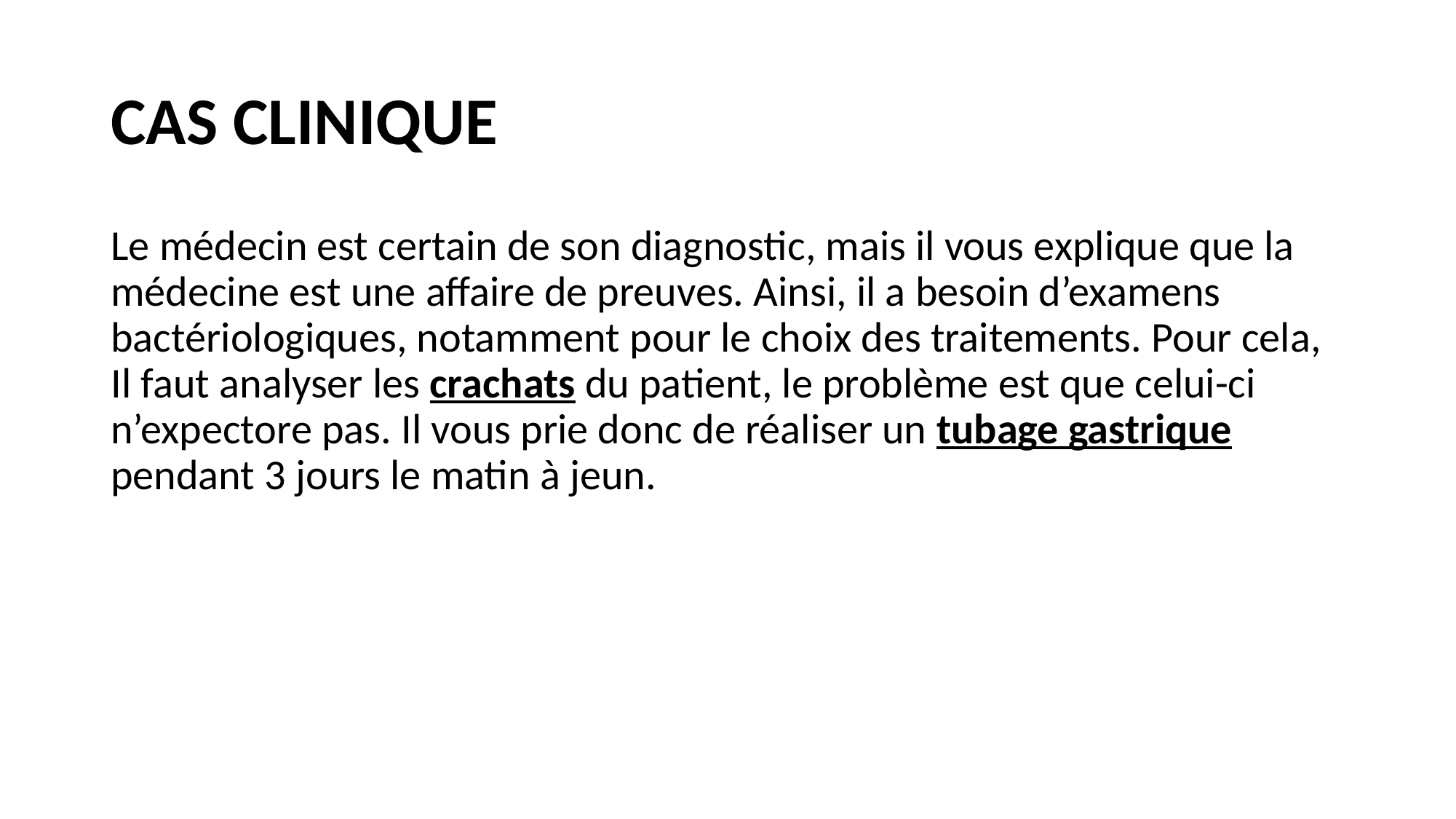

# CAS CLINIQUE
Le médecin est certain de son diagnostic, mais il vous explique que la médecine est une affaire de preuves. Ainsi, il a besoin d’examens bactériologiques, notamment pour le choix des traitements. Pour cela, Il faut analyser les crachats du patient, le problème est que celui-ci n’expectore pas. Il vous prie donc de réaliser un tubage gastrique pendant 3 jours le matin à jeun.